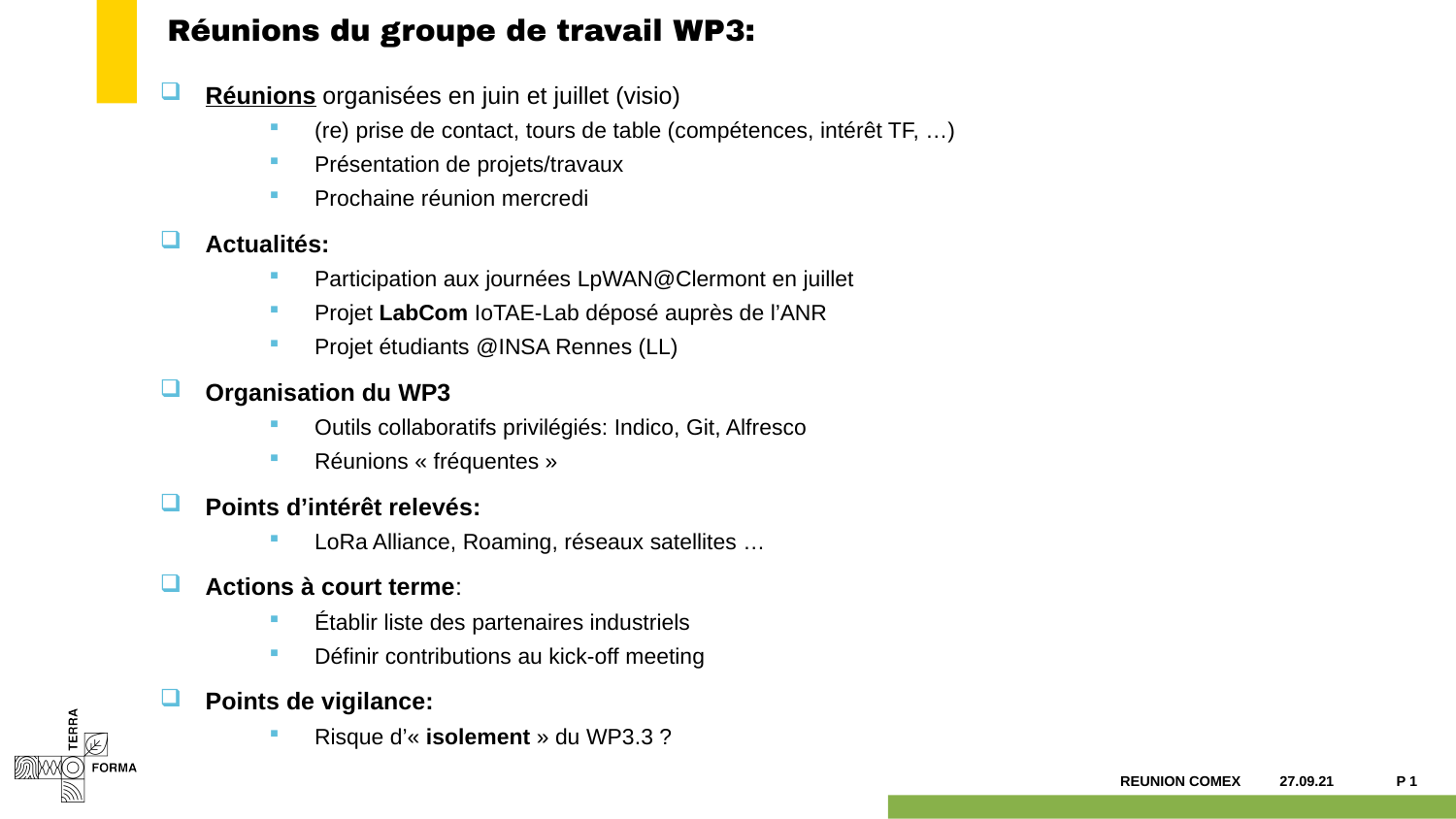

# Réunions du groupe de travail WP3:
Réunions organisées en juin et juillet (visio)
(re) prise de contact, tours de table (compétences, intérêt TF, …)
Présentation de projets/travaux
Prochaine réunion mercredi
Actualités:
Participation aux journées LpWAN@Clermont en juillet
Projet LabCom IoTAE-Lab déposé auprès de l’ANR
Projet étudiants @INSA Rennes (LL)
Organisation du WP3
Outils collaboratifs privilégiés: Indico, Git, Alfresco
Réunions « fréquentes »
Points d’intérêt relevés:
LoRa Alliance, Roaming, réseaux satellites …
Actions à court terme:
Établir liste des partenaires industriels
Définir contributions au kick-off meeting
Points de vigilance:
Risque d’« isolement » du WP3.3 ?

27.09.21
P 1